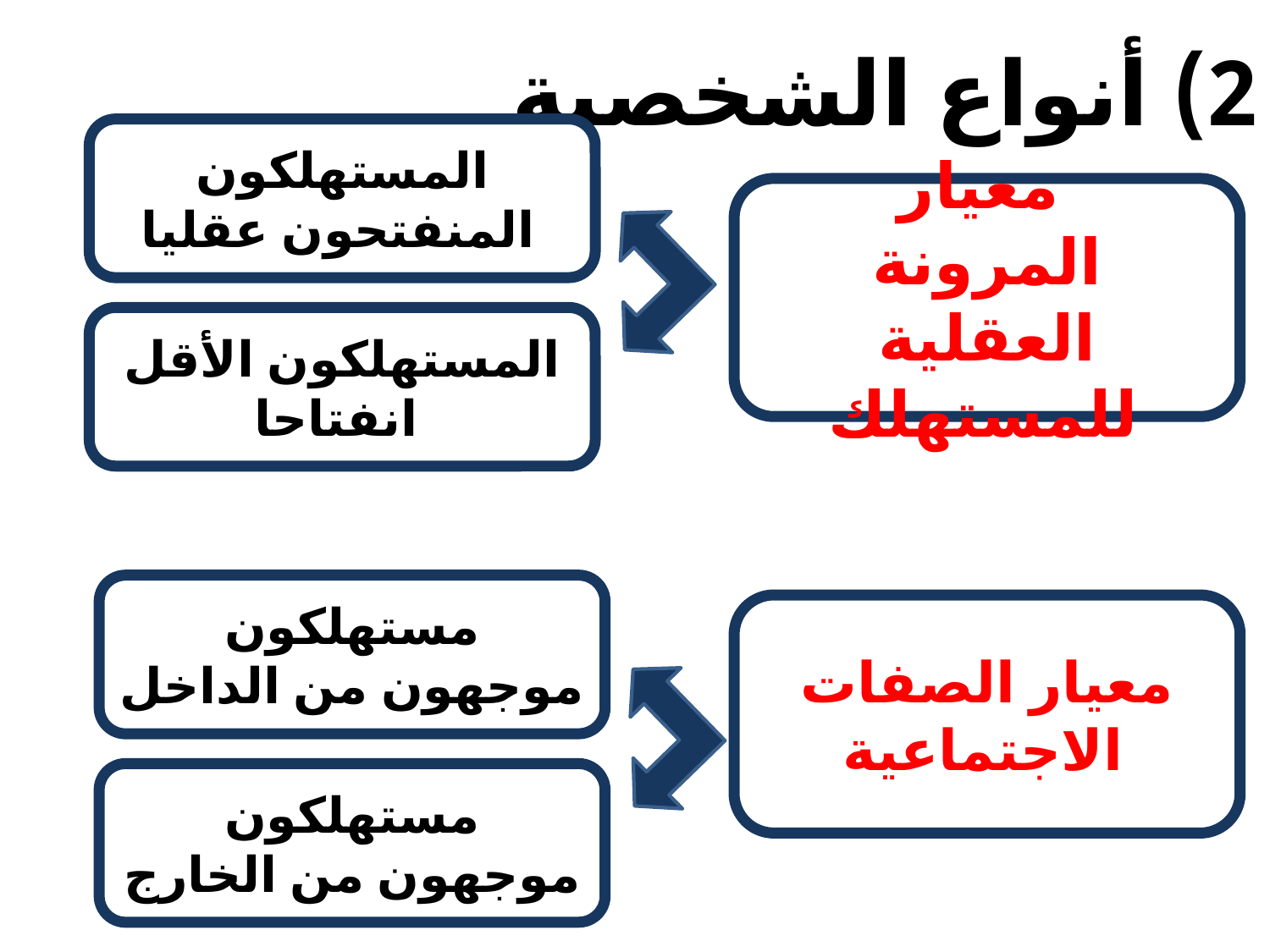

2) أنواع الشخصية

المستهلكون المنفتحون عقليا
معيار
المرونة العقلية للمستهلك

المستهلكون الأقل انفتاحا
مستهلكون موجهون من الداخل
معيار الصفات الاجتماعية

مستهلكون موجهون من الخارج